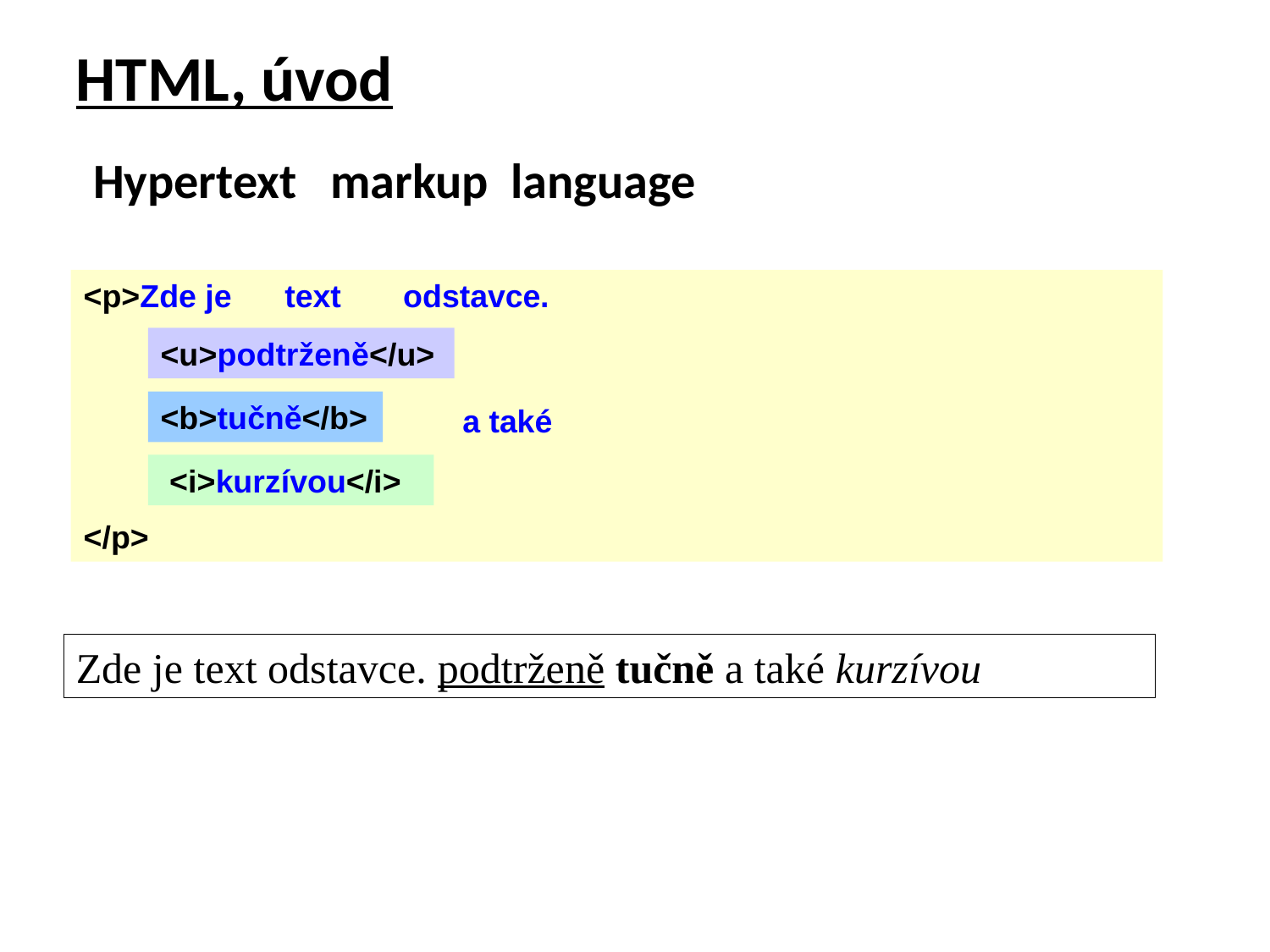

HTML, úvod
Hypertext   markup  language
<p>Zde je      text       odstavce.

                                a také

</p>
<u>podtrženě</u>
<b>tučně</b>
 <i>kurzívou</i>
Zde je text odstavce. podtrženě tučně a také kurzívou